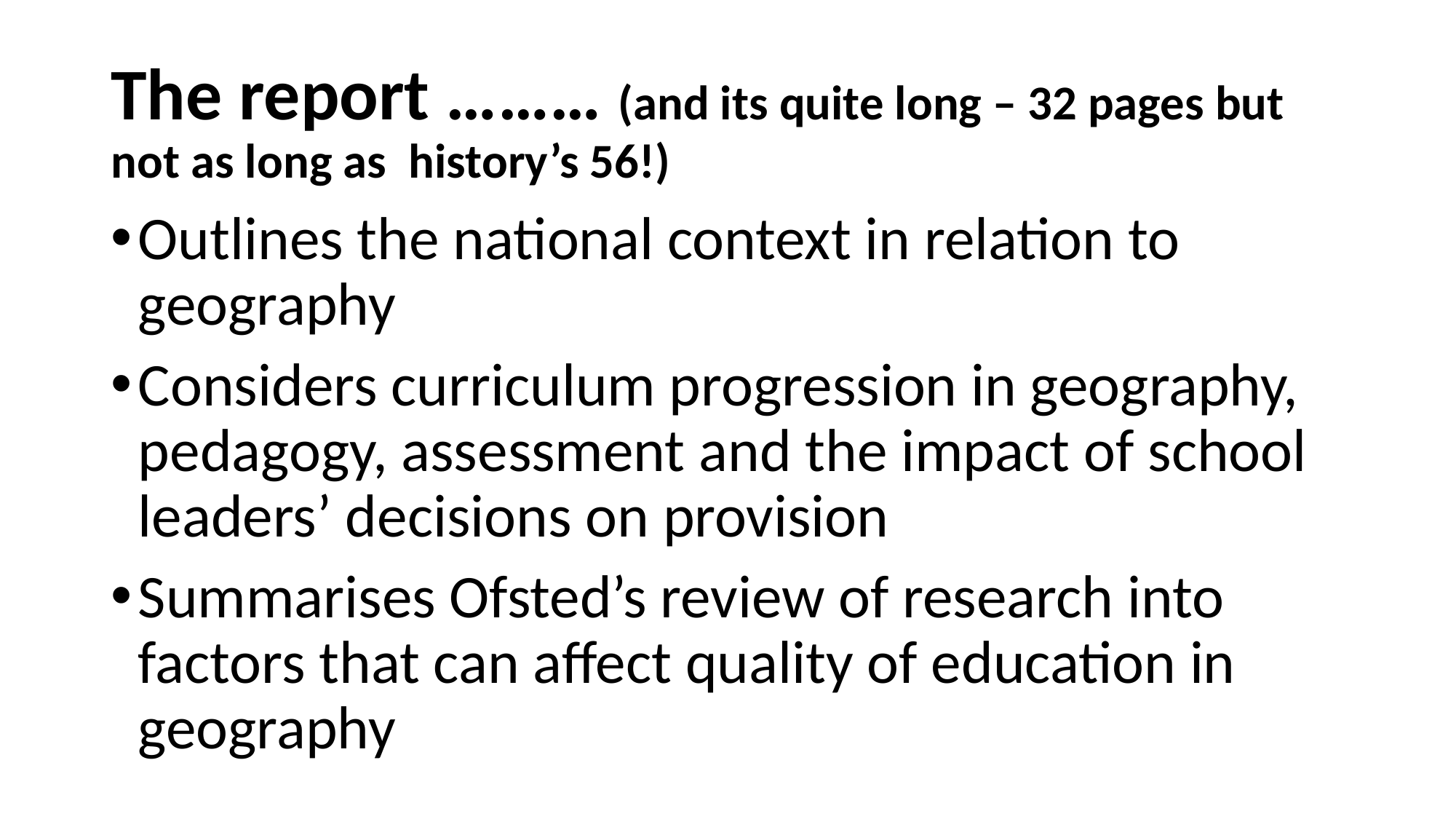

# The report ……… (and its quite long – 32 pages but not as long as  history’s 56!)
Outlines the national context in relation to geography
Considers curriculum progression in geography, pedagogy, assessment and the impact of school leaders’ decisions on provision
Summarises Ofsted’s review of research into factors that can affect quality of education in geography